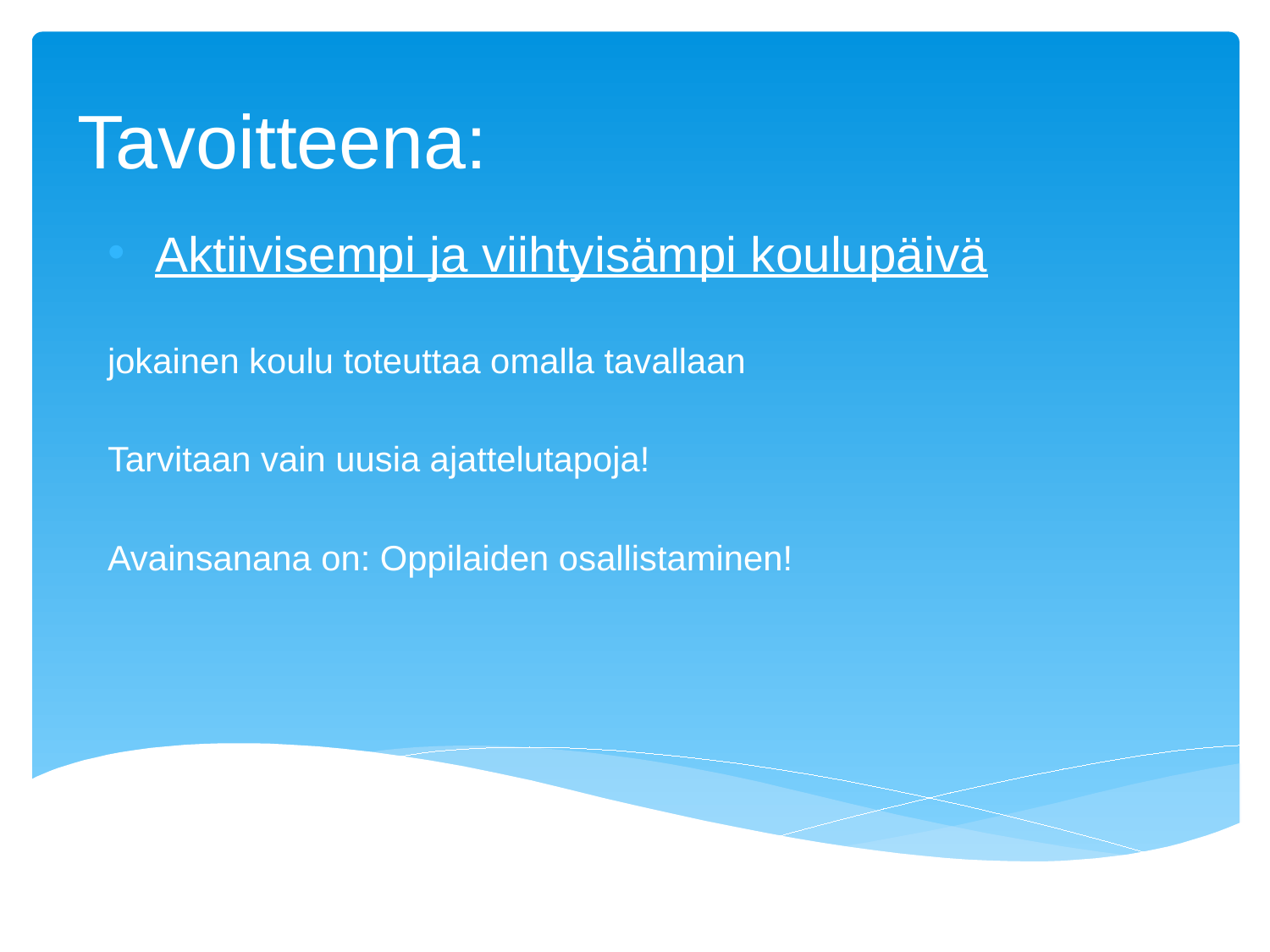

# Tavoitteena:
Aktiivisempi ja viihtyisämpi koulupäivä

jokainen koulu toteuttaa omalla tavallaan

Tarvitaan vain uusia ajattelutapoja!

Avainsanana on: Oppilaiden osallistaminen!